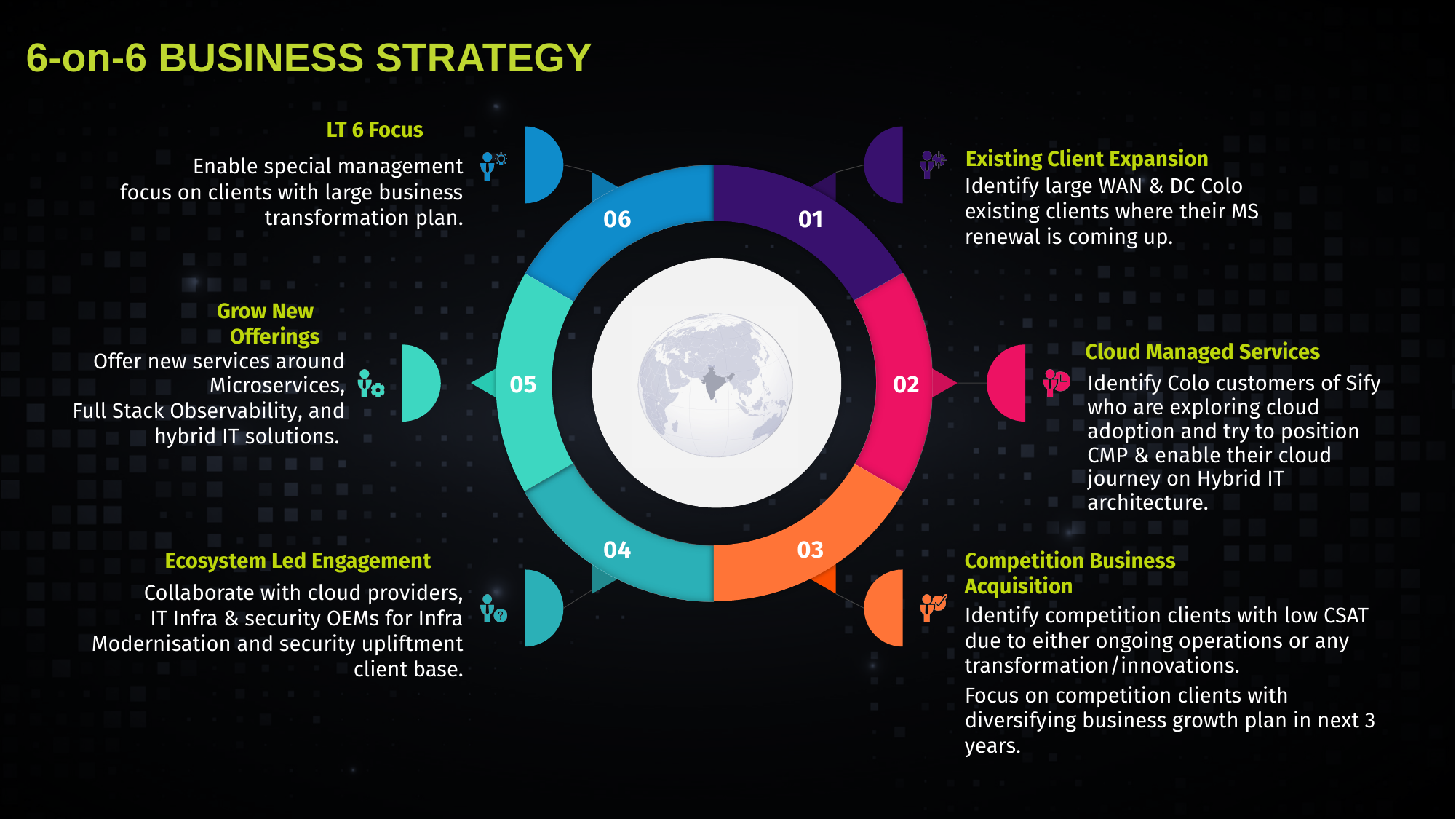

6-on-6 BUSINESS STRATEGY
LT 6 Focus
Enable special management focus on clients with large business transformation plan.

Existing Client Expansion
Identify large WAN & DC Colo existing clients where their MS renewal is coming up.

06	01
Grow New Offerings
Offer new services around
Microservices,
Full Stack Observability, and hybrid IT solutions.
Cloud Managed Services
Identify Colo customers of Sify who are exploring cloud adoption and try to position CMP & enable their cloud journey on Hybrid IT architecture.

05
02
04
03
Ecosystem Led Engagement
Collaborate with cloud providers, IT Infra & security OEMs for Infra Modernisation and security upliftment client base.
Competition Business Acquisition
Identify competition clients with low CSAT due to either ongoing operations or any transformation/innovations.
Focus on competition clients with diversifying business growth plan in next 3 years.